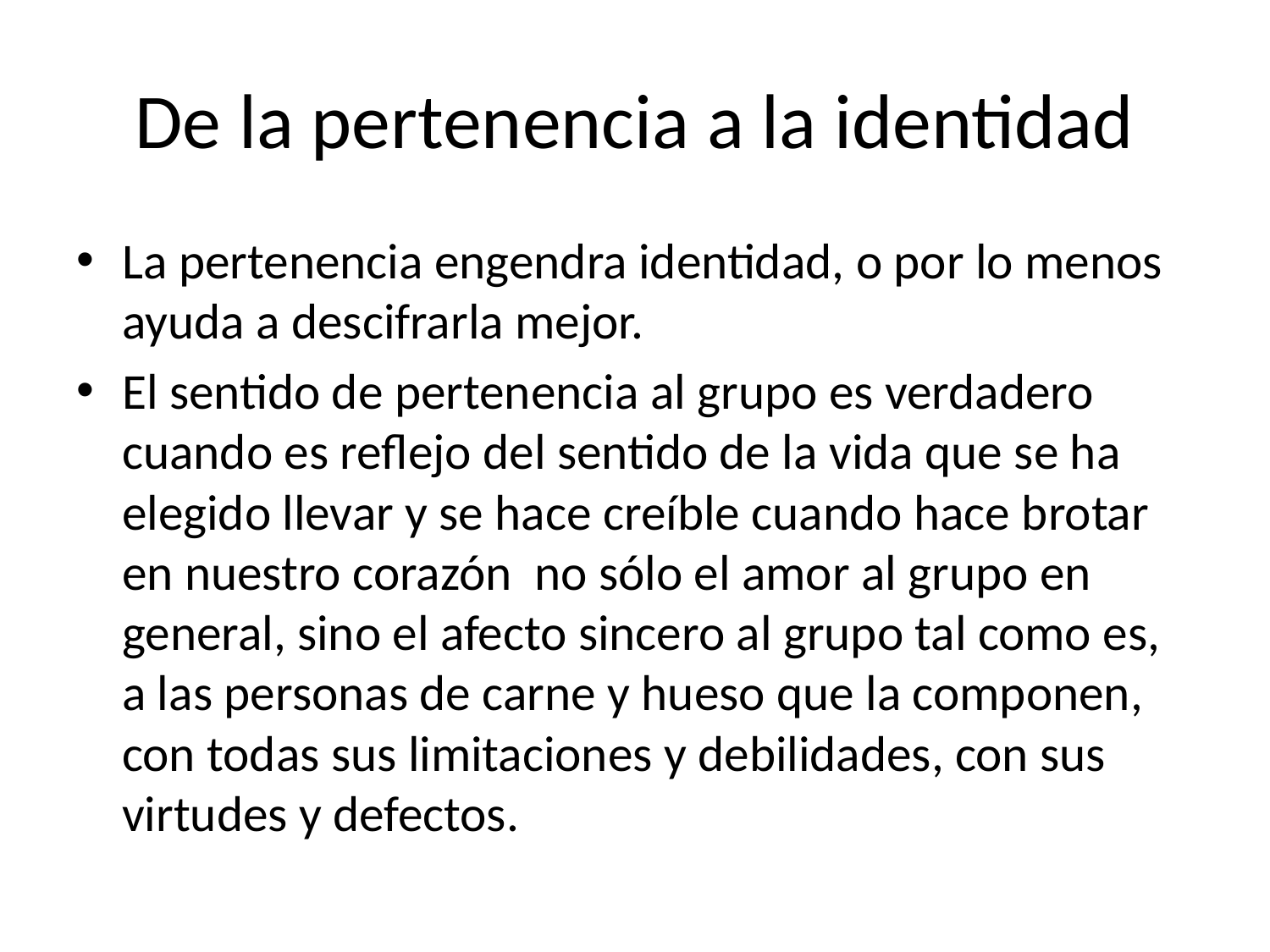

# De la pertenencia a la identidad
La pertenencia engendra identidad, o por lo menos ayuda a descifrarla mejor.
El sentido de pertenencia al grupo es verdadero cuando es reflejo del sentido de la vida que se ha elegido llevar y se hace creíble cuando hace brotar en nuestro corazón  no sólo el amor al grupo en general, sino el afecto sincero al grupo tal como es, a las personas de carne y hueso que la componen, con todas sus limitaciones y debilidades, con sus virtudes y defectos.